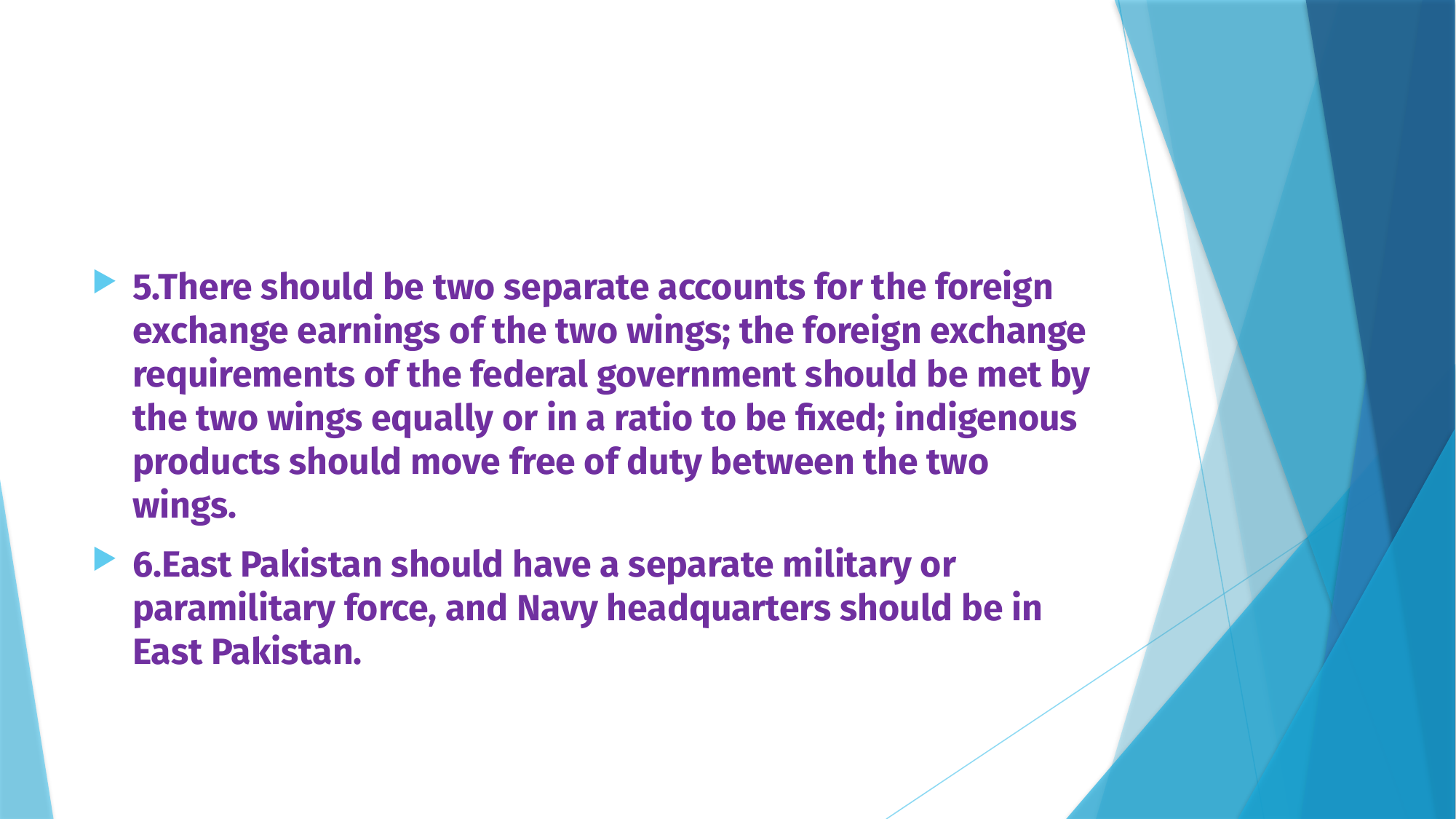

#
5.There should be two separate accounts for the foreign exchange earnings of the two wings; the foreign exchange requirements of the federal government should be met by the two wings equally or in a ratio to be fixed; indigenous products should move free of duty between the two wings.
6.East Pakistan should have a separate military or paramilitary force, and Navy headquarters should be in East Pakistan.